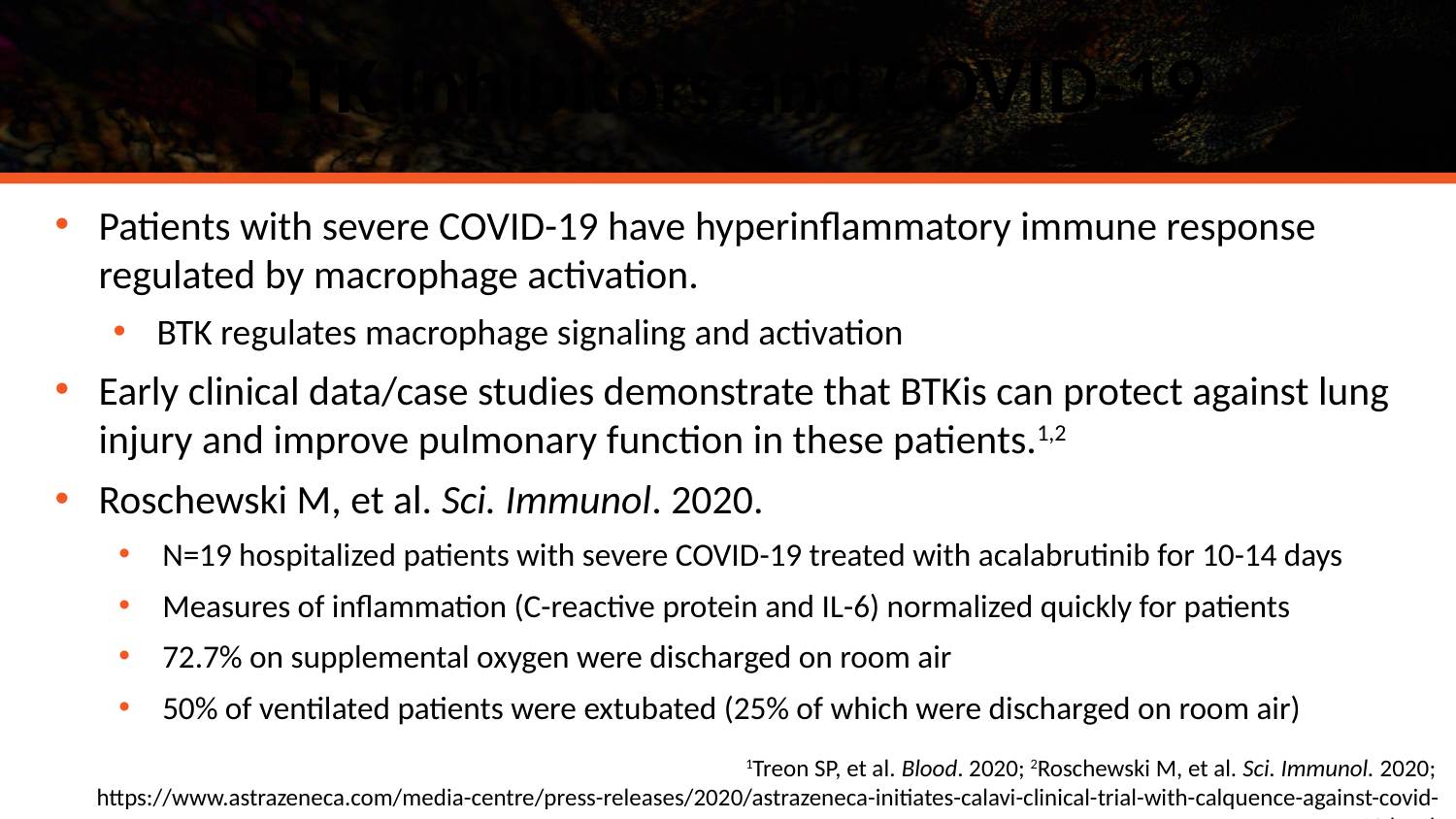

# BTK Inhibitors and COVID-19
Patients with severe COVID-19 have hyperinflammatory immune response regulated by macrophage activation.
BTK regulates macrophage signaling and activation
Early clinical data/case studies demonstrate that BTKis can protect against lung injury and improve pulmonary function in these patients.1,2
Roschewski M, et al. Sci. Immunol. 2020.
N=19 hospitalized patients with severe COVID-19 treated with acalabrutinib for 10-14 days
Measures of inflammation (C-reactive protein and IL-6) normalized quickly for patients
72.7% on supplemental oxygen were discharged on room air
50% of ventilated patients were extubated (25% of which were discharged on room air)

1Treon SP, et al. Blood. 2020; 2Roschewski M, et al. Sci. Immunol. 2020;
https://www.astrazeneca.com/media-centre/press-releases/2020/astrazeneca-initiates-calavi-clinical-trial-with-calquence-against-covid-19.html.